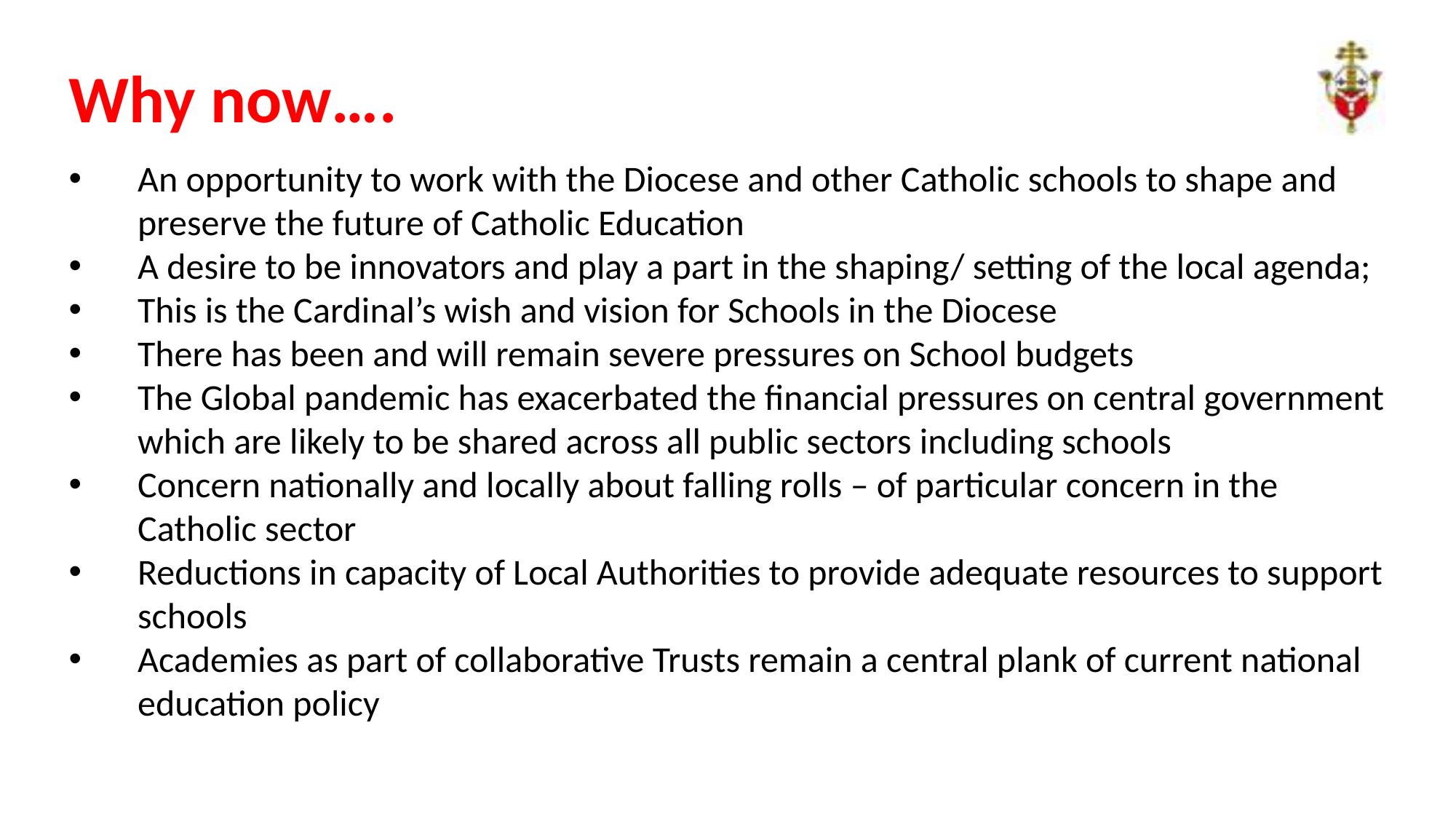

Why now….
An opportunity to work with the Diocese and other Catholic schools to shape and preserve the future of Catholic Education
A desire to be innovators and play a part in the shaping/ setting of the local agenda;
This is the Cardinal’s wish and vision for Schools in the Diocese
There has been and will remain severe pressures on School budgets
The Global pandemic has exacerbated the financial pressures on central government which are likely to be shared across all public sectors including schools
Concern nationally and locally about falling rolls – of particular concern in the Catholic sector
Reductions in capacity of Local Authorities to provide adequate resources to support schools
Academies as part of collaborative Trusts remain a central plank of current national education policy